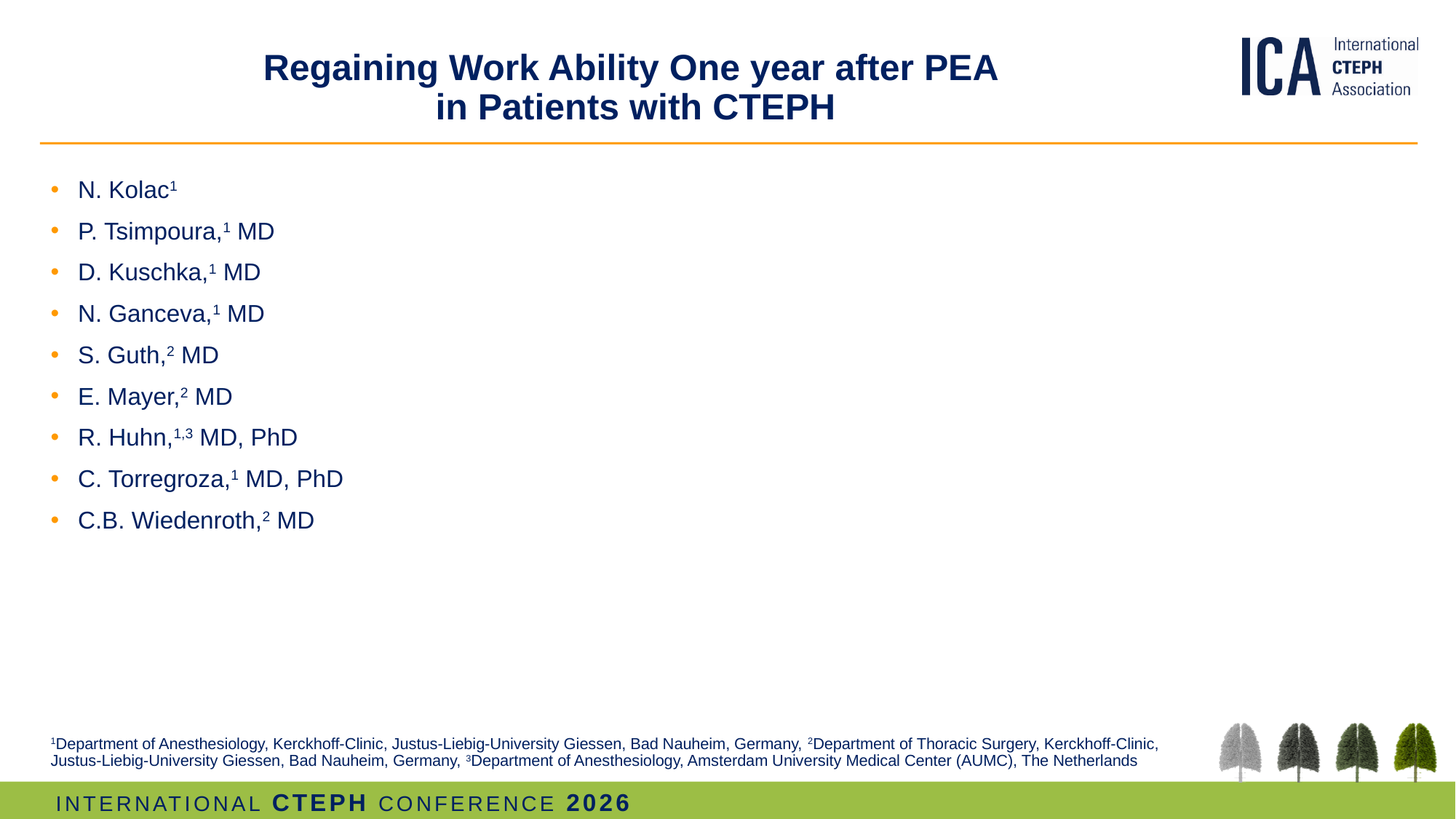

# Regaining Work Ability One year after PEA in Patients with CTEPH
N. Kolac1
P. Tsimpoura,1 MD
D. Kuschka,1 MD
N. Ganceva,1 MD
S. Guth,2 MD
E. Mayer,2 MD
R. Huhn,1,3 MD, PhD
C. Torregroza,1 MD, PhD
C.B. Wiedenroth,2 MD

1Department of Anesthesiology, Kerckhoff-Clinic, Justus-Liebig-University Giessen, Bad Nauheim, Germany, 2Department of Thoracic Surgery, Kerckhoff-Clinic, Justus-Liebig-University Giessen, Bad Nauheim, Germany, 3Department of Anesthesiology, Amsterdam University Medical Center (AUMC), The Netherlands